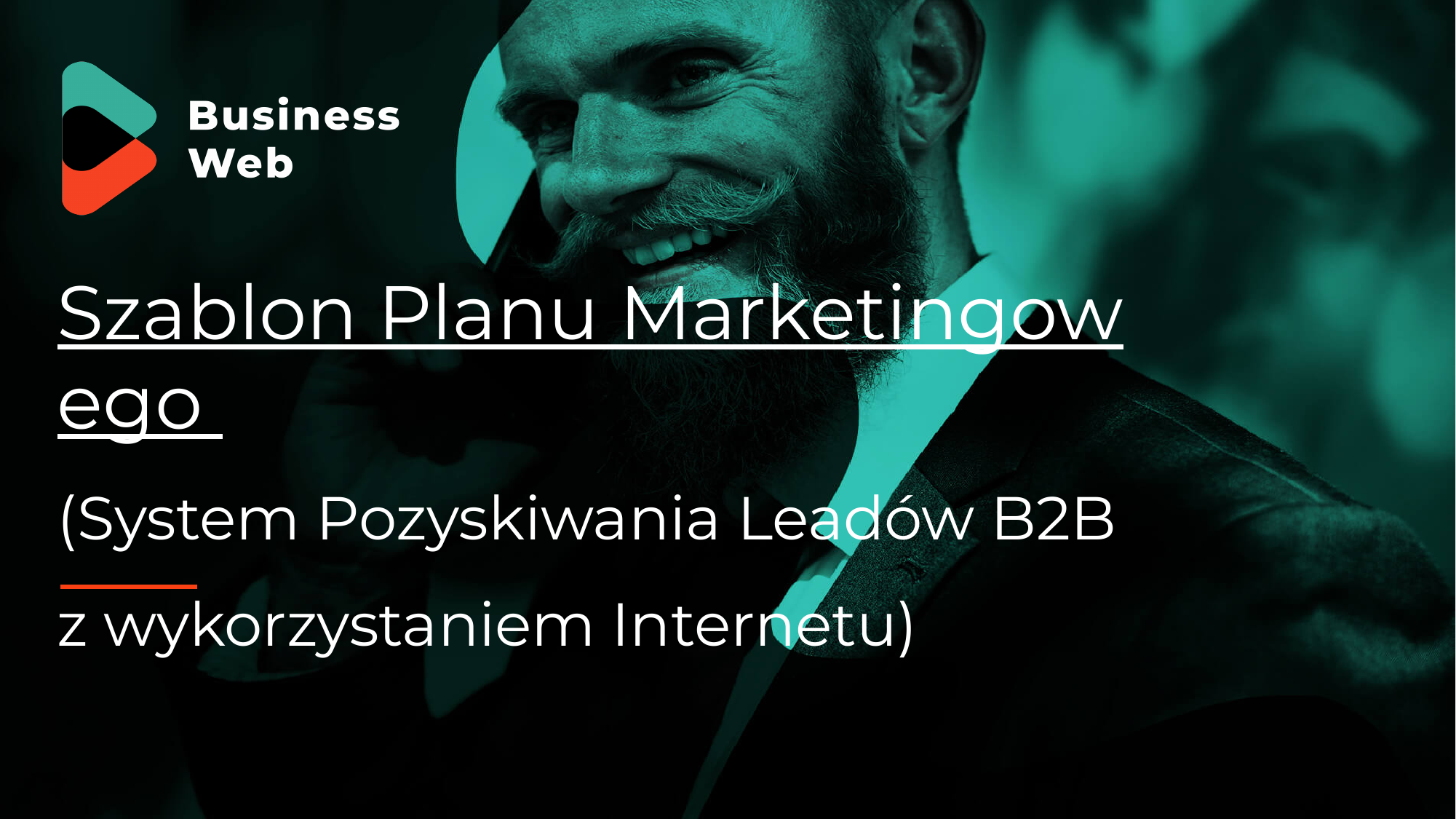

# Szablon Planu Marketingowego (System Pozyskiwania Leadów B2B z wykorzystaniem Internetu)